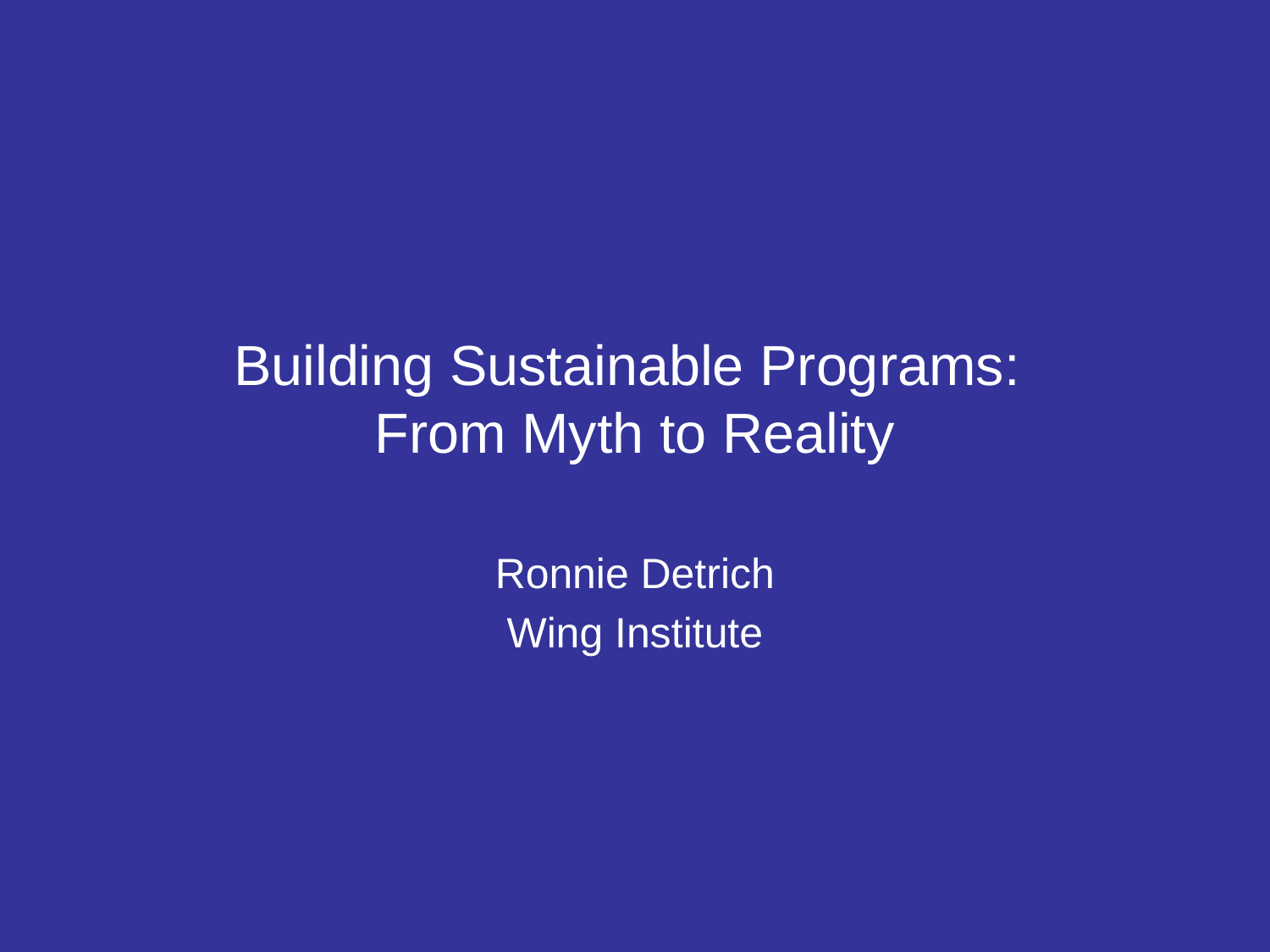

# Building Sustainable Programs: From Myth to Reality
Ronnie Detrich
Wing Institute